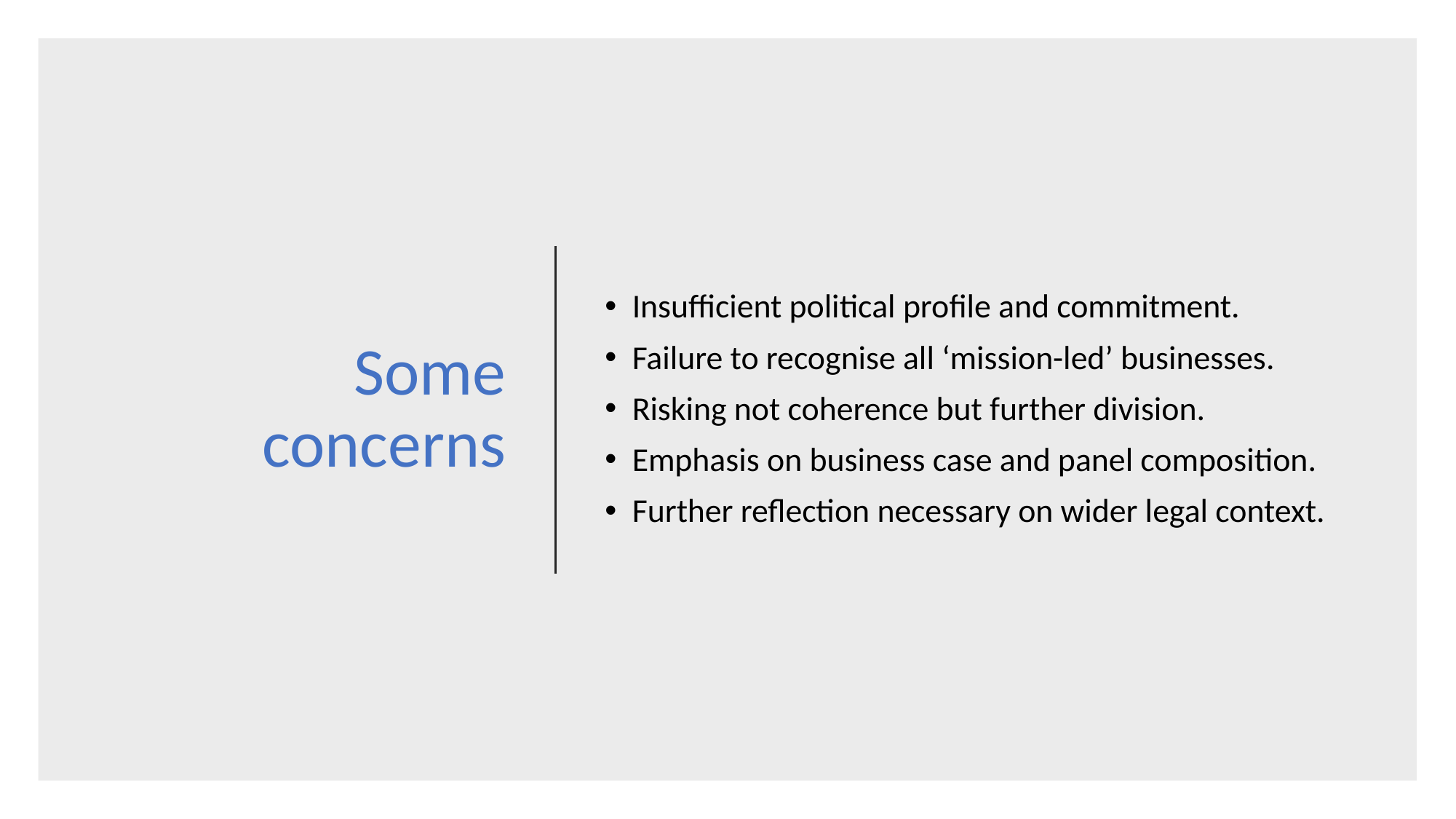

# Some concerns
Insufficient political profile and commitment.
Failure to recognise all ‘mission-led’ businesses.
Risking not coherence but further division.
Emphasis on business case and panel composition.
Further reflection necessary on wider legal context.